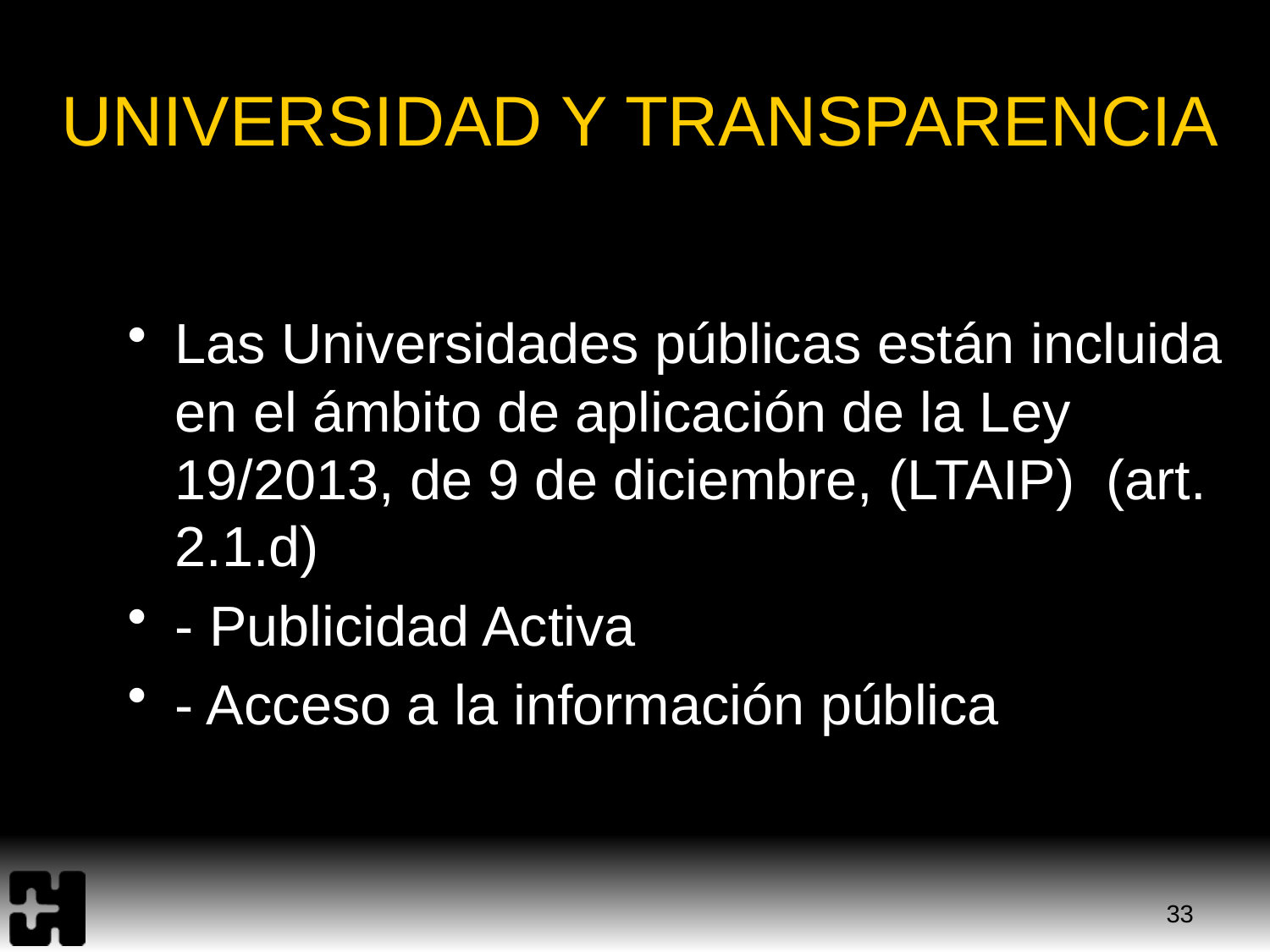

# UNIVERSIDAD Y TRANSPARENCIA

Las Universidades públicas están incluida en el ámbito de aplicación de la Ley 19/2013, de 9 de diciembre, (LTAIP)  (art. 2.1.d)
- Publicidad Activa
- Acceso a la información pública

33